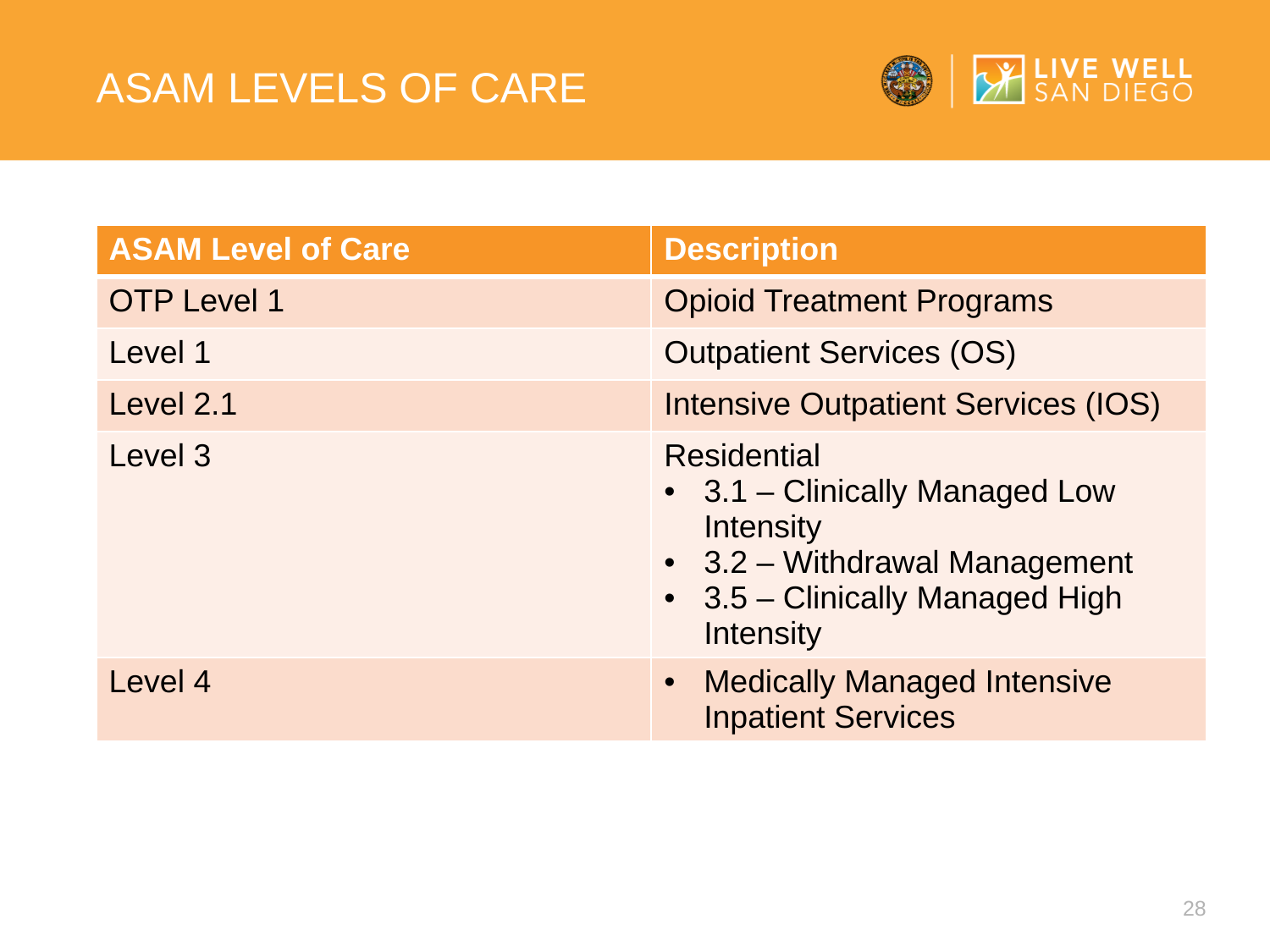

# ASAM Levels of Care
| ASAM Level of Care | Description |
| --- | --- |
| OTP Level 1 | Opioid Treatment Programs |
| Level 1 | Outpatient Services (OS) |
| Level 2.1 | Intensive Outpatient Services (IOS) |
| Level 3 | Residential 3.1 – Clinically Managed Low Intensity 3.2 – Withdrawal Management 3.5 – Clinically Managed High Intensity |
| Level 4 | Medically Managed Intensive Inpatient Services |
28